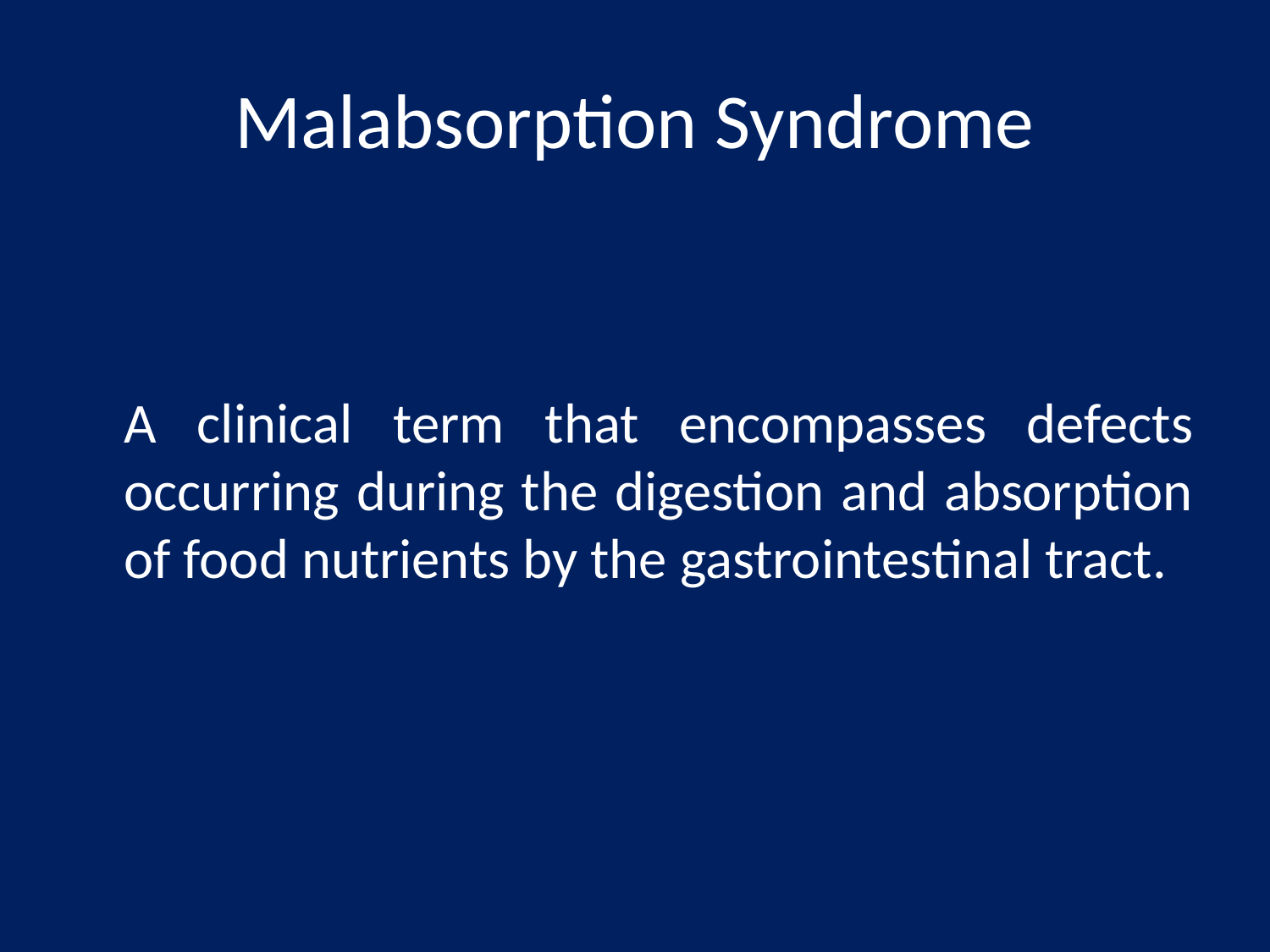

# Malabsorption Syndrome

	A clinical term that encompasses defects occurring during the digestion and absorption of food nutrients by the gastrointestinal tract.